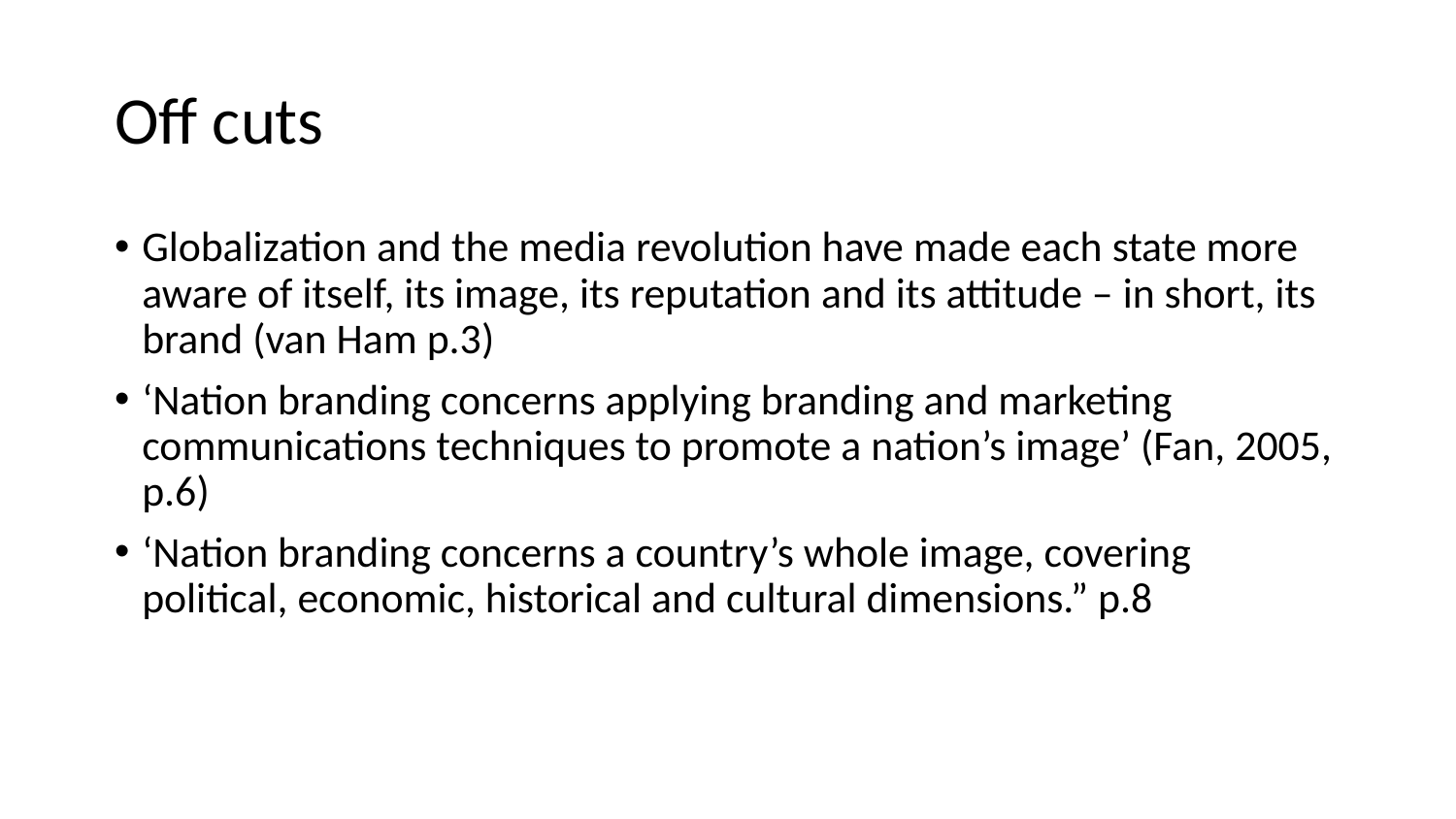

# Off cuts
Globalization and the media revolution have made each state more aware of itself, its image, its reputation and its attitude – in short, its brand (van Ham p.3)
‘Nation branding concerns applying branding and marketing communications techniques to promote a nation’s image’ (Fan, 2005, p.6)
‘Nation branding concerns a country’s whole image, covering political, economic, historical and cultural dimensions.” p.8